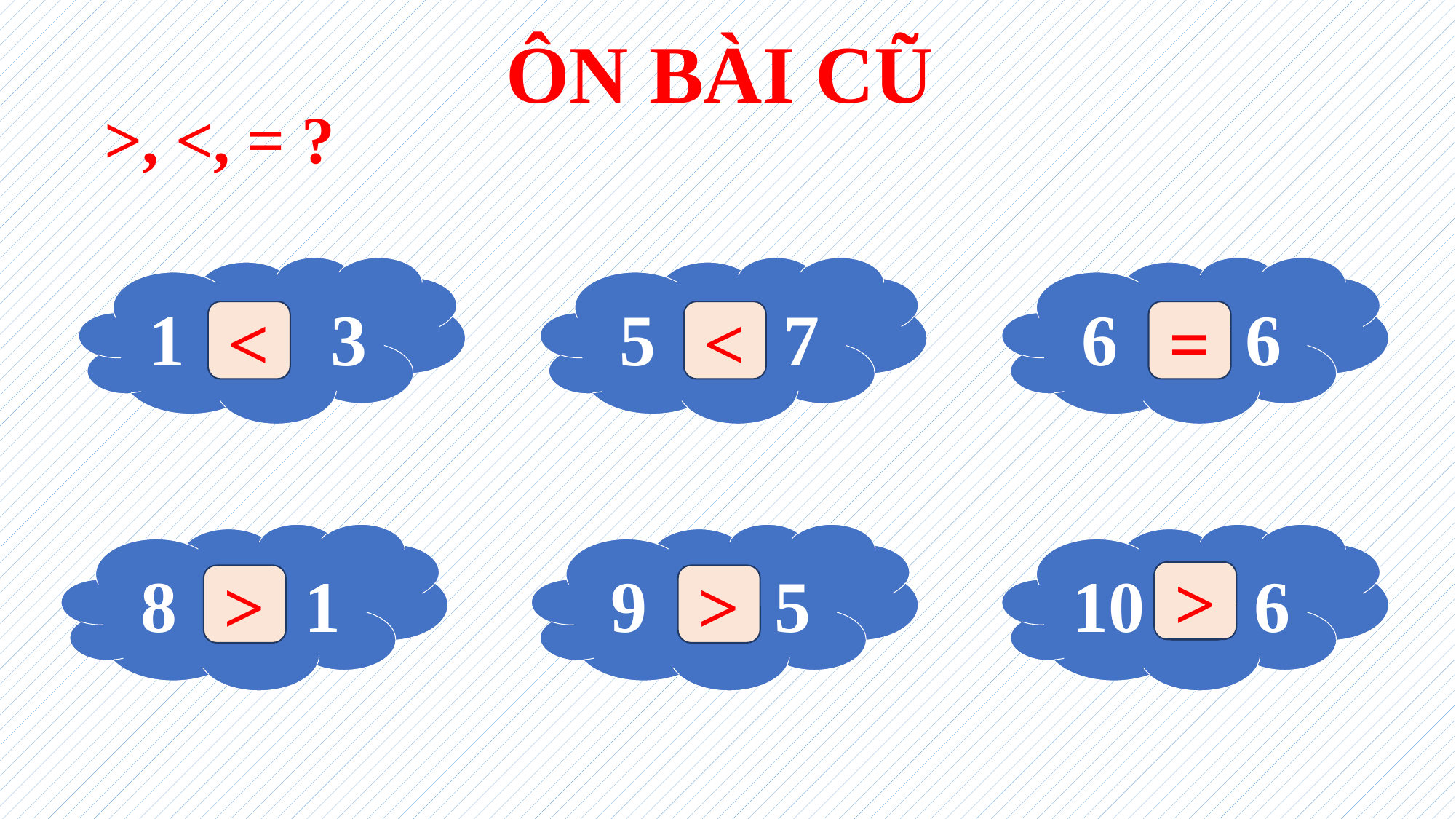

ÔN BÀI CŨ
>, <, = ?
1        3
5       7
6       6
<
<
=
?
?
?
8       1
9       5
10      6
>
>
>
?
?
?